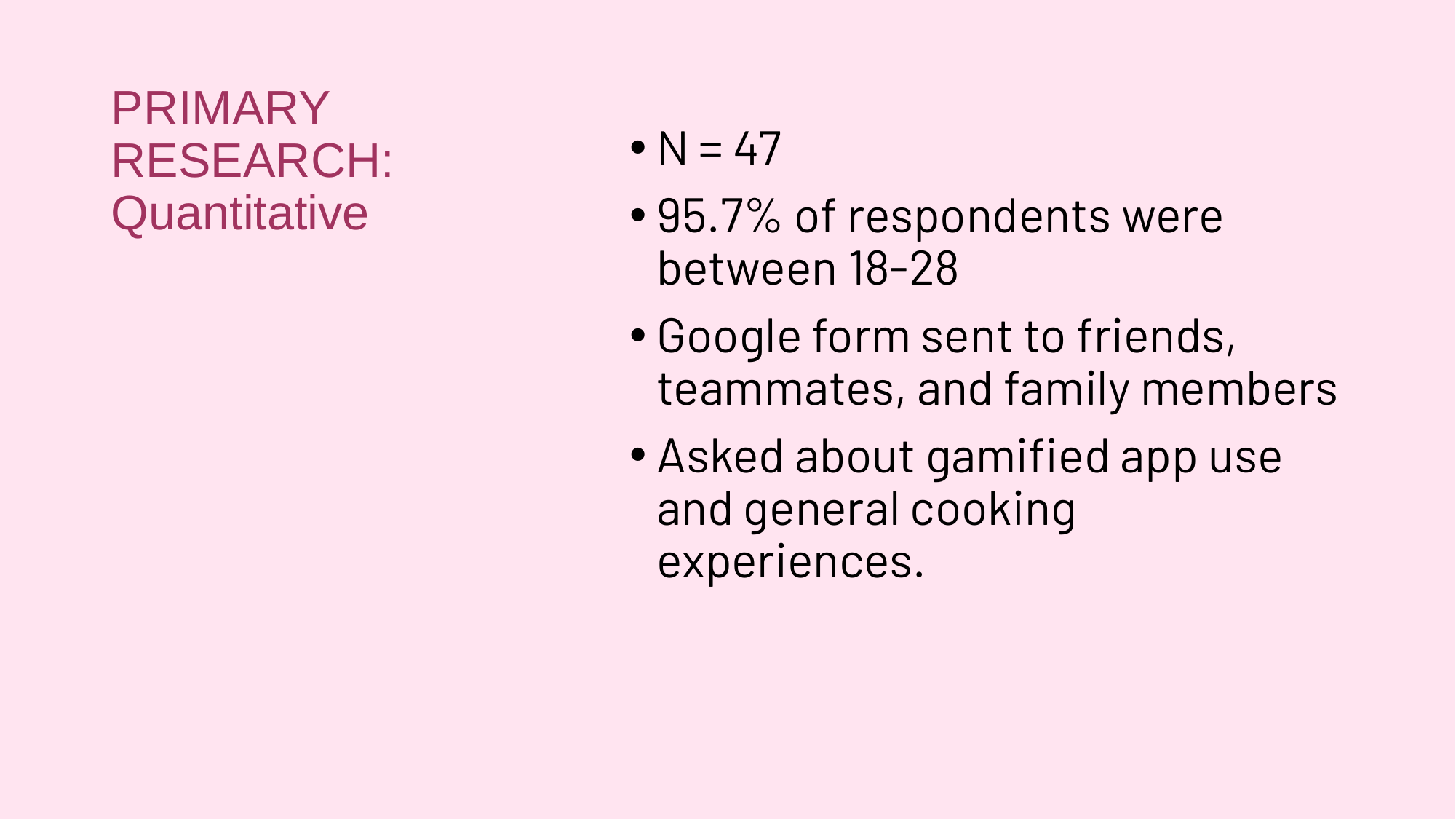

# PRIMARY RESEARCH: Quantitative
N = 47
95.7% of respondents were between 18-28
Google form sent to friends, teammates, and family members
Asked about gamified app use and general cooking experiences.